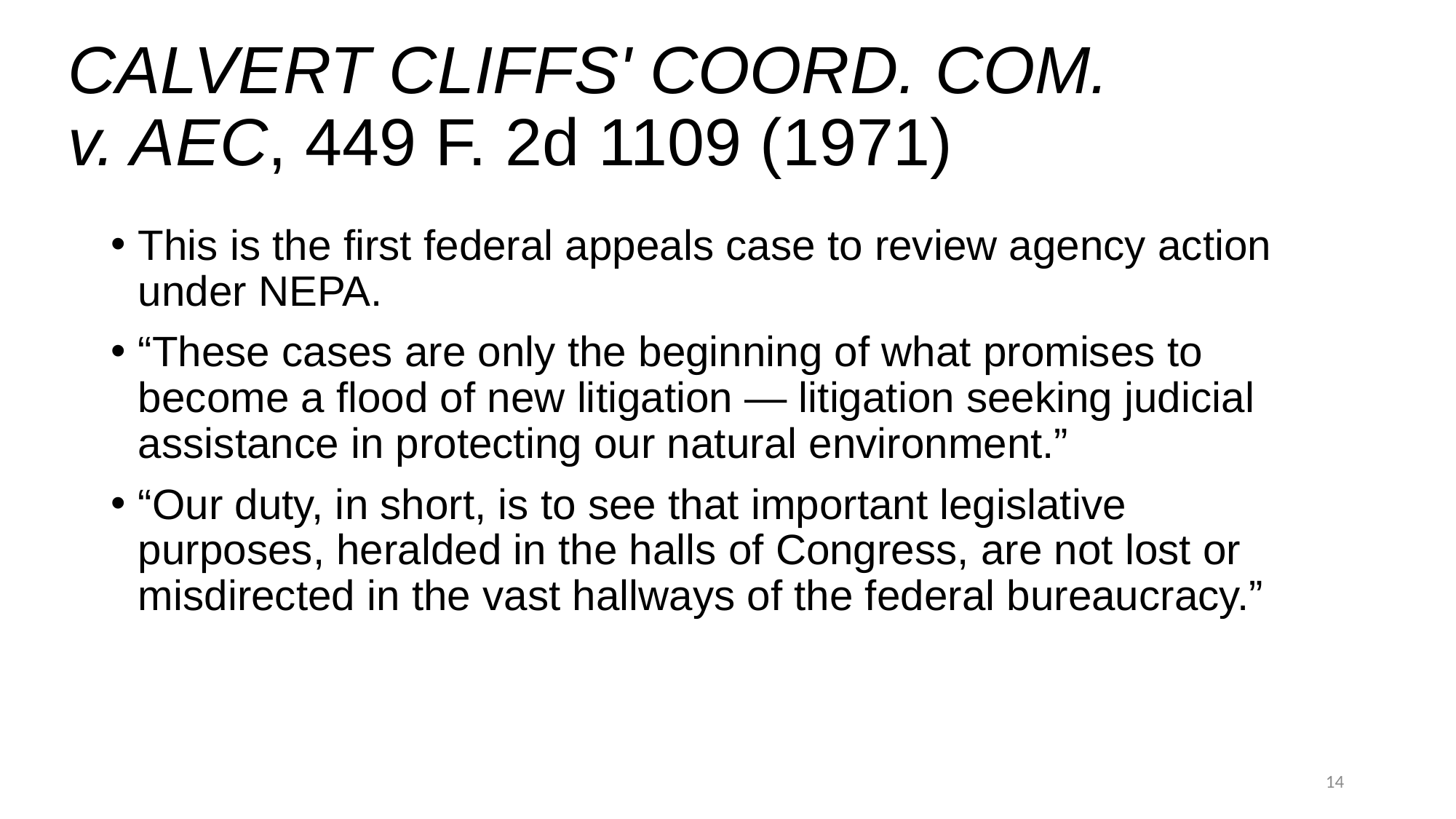

# CALVERT CLIFFS' COORD. COM. v. AEC, 449 F. 2d 1109 (1971)
This is the first federal appeals case to review agency action under NEPA.
“These cases are only the beginning of what promises to become a flood of new litigation — litigation seeking judicial assistance in protecting our natural environment.”
“Our duty, in short, is to see that important legislative purposes, heralded in the halls of Congress, are not lost or misdirected in the vast hallways of the federal bureaucracy.”
14